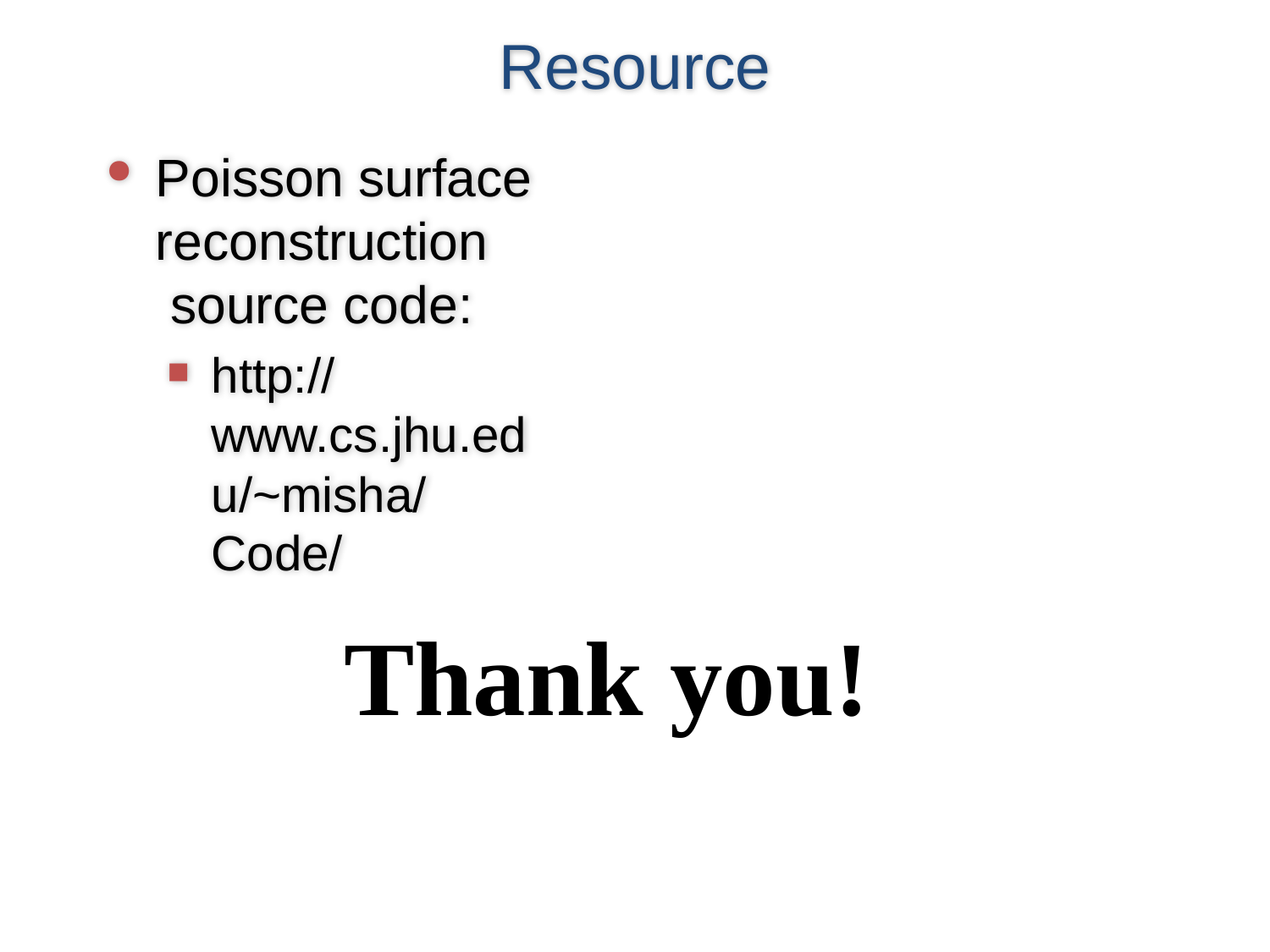

# Resource
Poisson surface reconstruction
 source code:
http://www.cs.jhu.edu/~misha/Code/
Thank you!